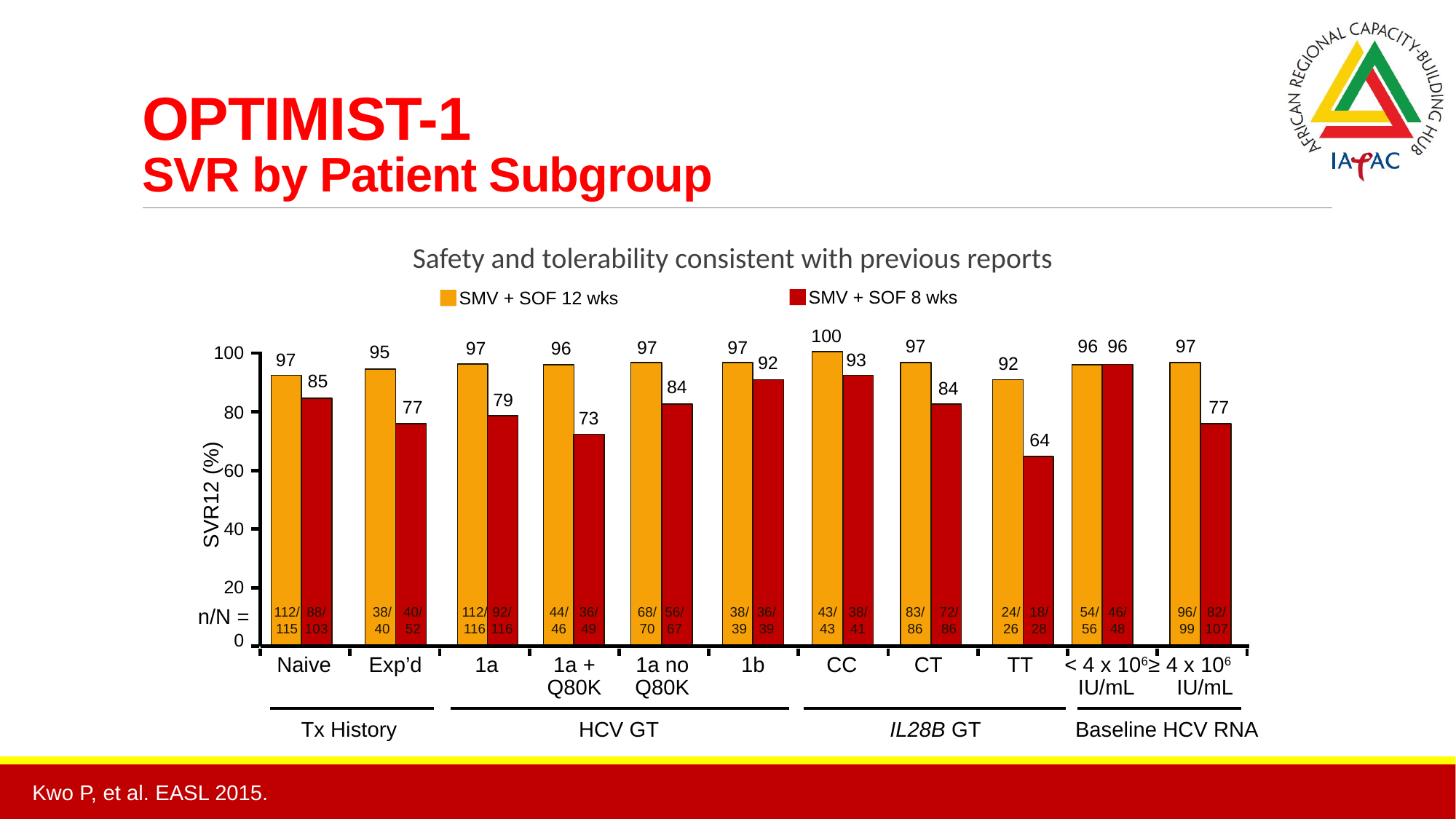

# OPTIMIST-1 SVR by Patient Subgroup
Safety and tolerability consistent with previous reports
SMV + SOF 8 wks
SMV + SOF 12 wks

100
96
97
97
96
97
97
96
97
95
100
93
97
92
92

85

84
84

79
77
77
80

73

64

60

SVR12 (%)
40
20
n/N =
112/
115
88/
103
38/
40
40/
52
112/
116
92/
116
44/
46
36/49
68/70
56/67
38/39
36/39
43/43
38/41
83/86
72/86
24/26
18/28
54/56
46/48
96/99
82/107
0
Naive
Exp’d
1a
1b
CC
CT
TT
1a + Q80K
1a no Q80K
< 4 x 106 IU/mL
≥ 4 x 106      IU/mL
HCV GT
IL28B GT
Tx History
Baseline HCV RNA
Kwo P, et al. EASL 2015.